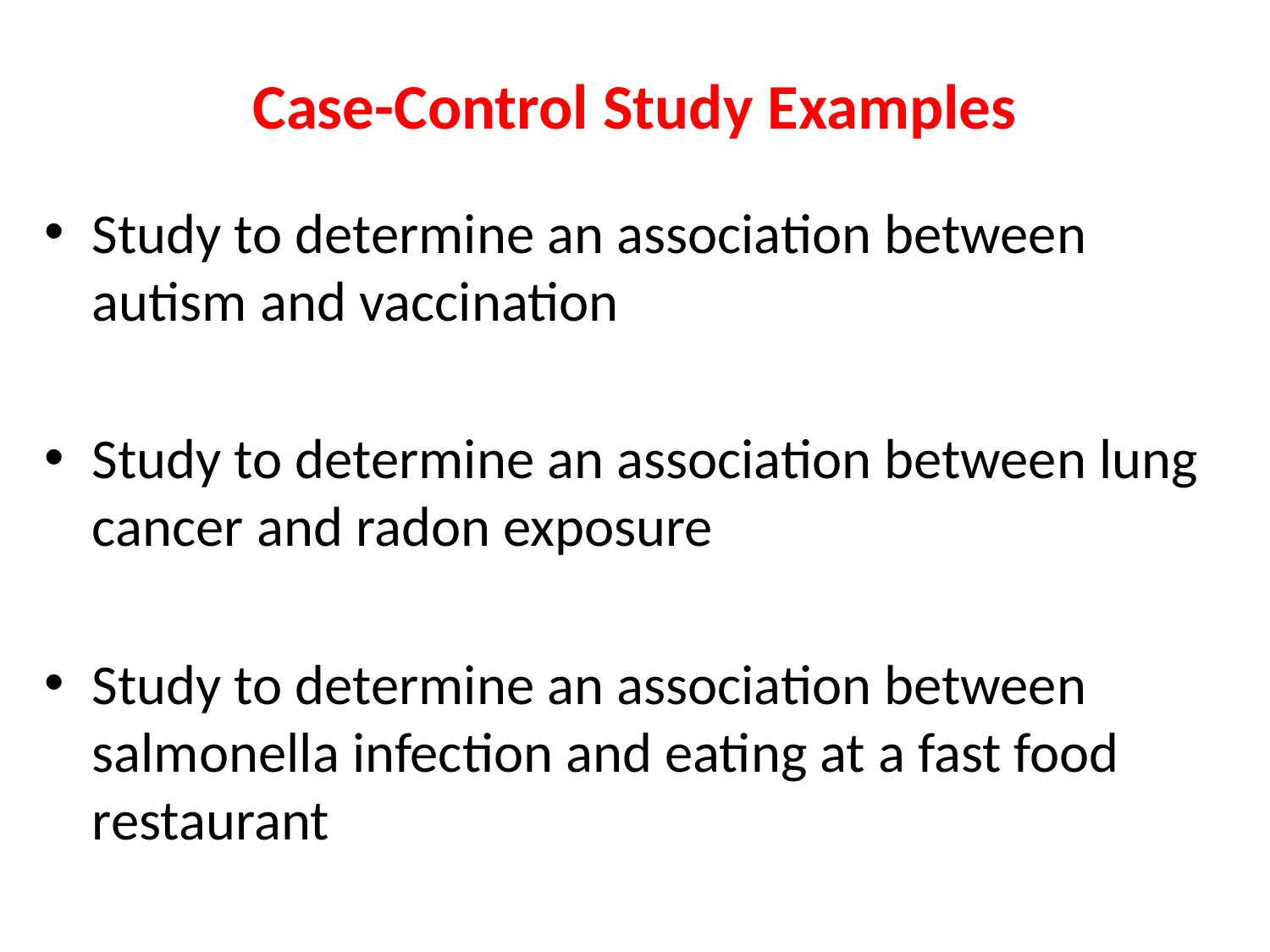

# Case-Control Study Examples
Study to determine an association between autism and vaccination

Study to determine an association between lung cancer and radon exposure

Study to determine an association between salmonella infection and eating at a fast food restaurant